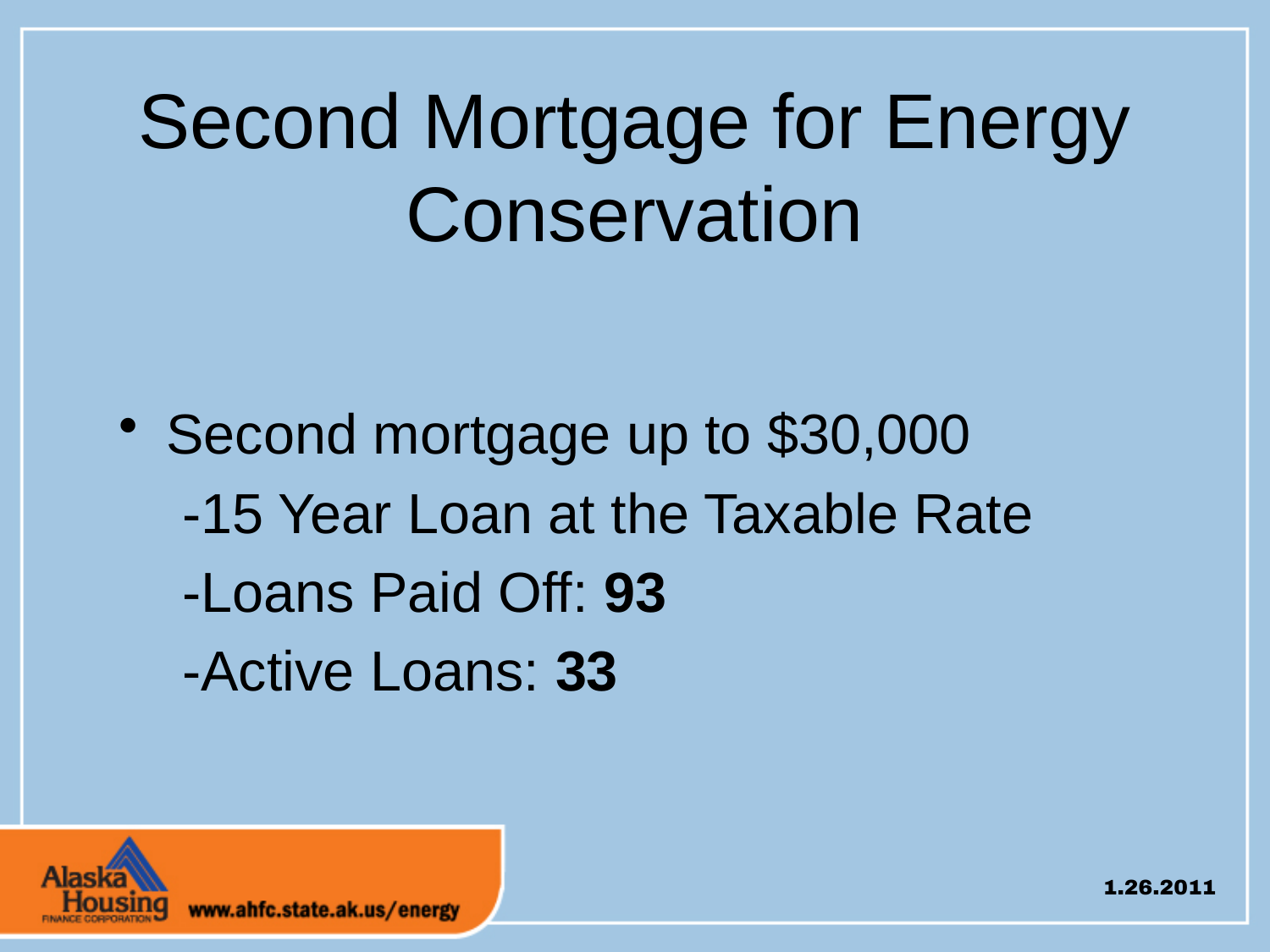

# Second Mortgage for Energy Conservation
Second mortgage up to $30,000
-15 Year Loan at the Taxable Rate
-Loans Paid Off: 93
-Active Loans: 33

1.26.2011